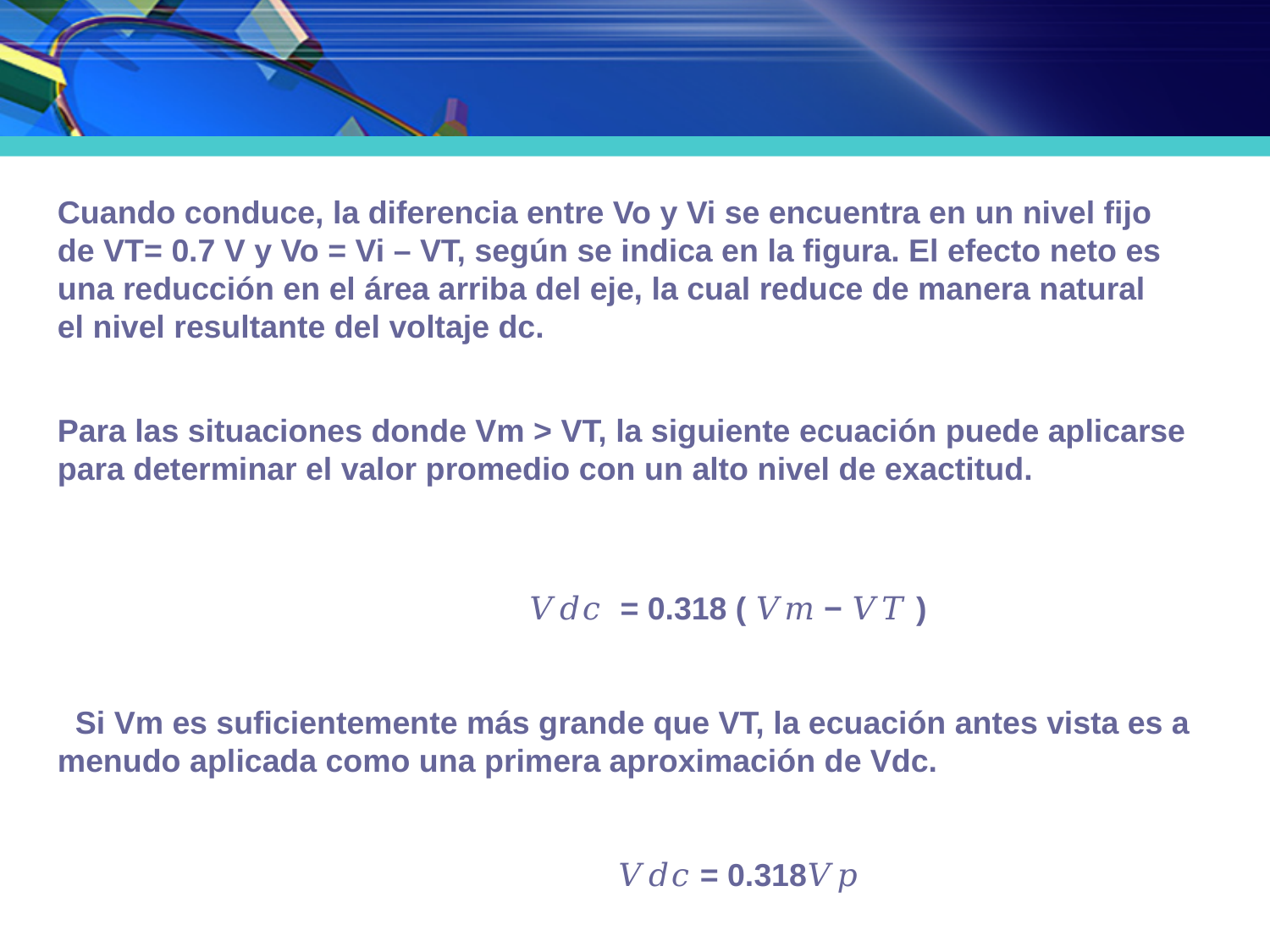

Cuando conduce, la diferencia entre Vo y Vi se encuentra en un nivel fijo
de VT= 0.7 V y Vo = Vi – VT, según se indica en la figura. El efecto neto es
una reducción en el área arriba del eje, la cual reduce de manera natural
el nivel resultante del voltaje dc.

Para las situaciones donde Vm > VT, la siguiente ecuación puede aplicarse
para determinar el valor promedio con un alto nivel de exactitud.

                                                     𝑉𝑑𝑐  = 0.318 ( 𝑉𝑚 − 𝑉𝑇 )

  Si Vm es suficientemente más grande que VT, la ecuación antes vista es a
menudo aplicada como una primera aproximación de Vdc.

                                                               𝑉𝑑𝑐 = 0.318𝑉𝑝